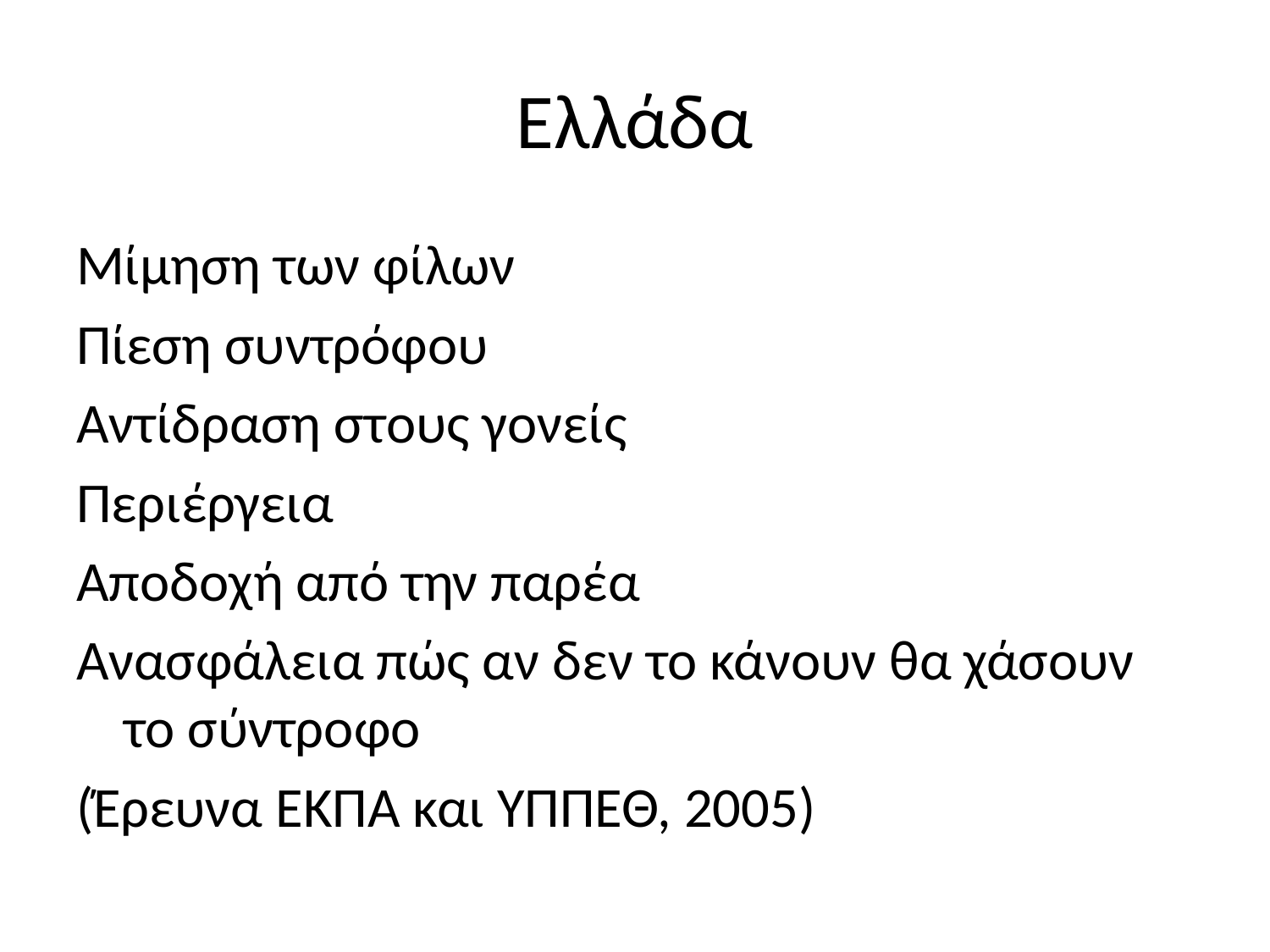

# Ελλάδα
Μίμηση των φίλων
Πίεση συντρόφου
Αντίδραση στους γονείς
Περιέργεια
Αποδοχή από την παρέα
Ανασφάλεια πώς αν δεν το κάνουν θα χάσουν το σύντροφο
(Έρευνα ΕΚΠΑ και ΥΠΠΕΘ, 2005)